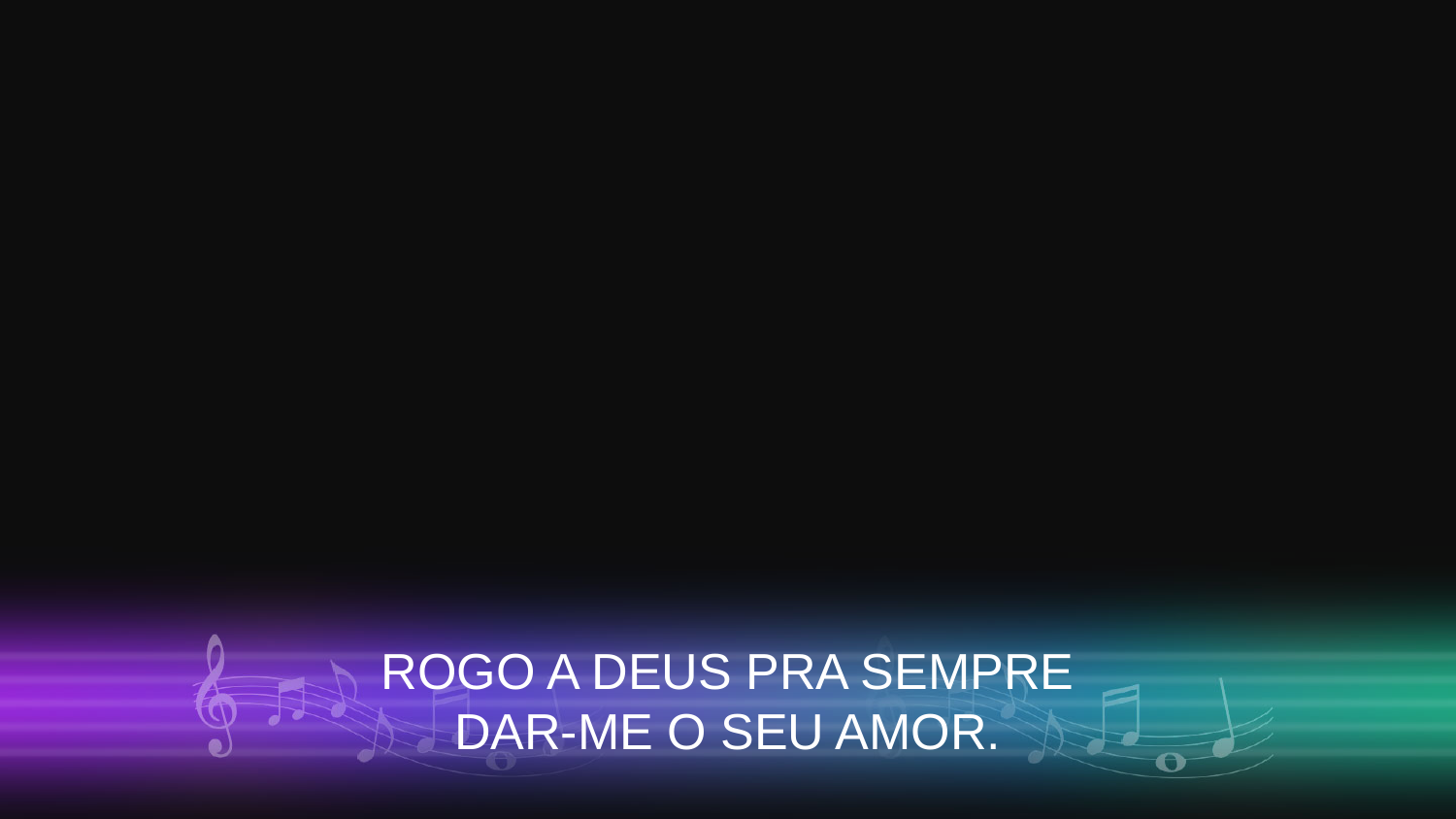

ROGO A DEUS PRA SEMPRE
DAR-ME O SEU AMOR.